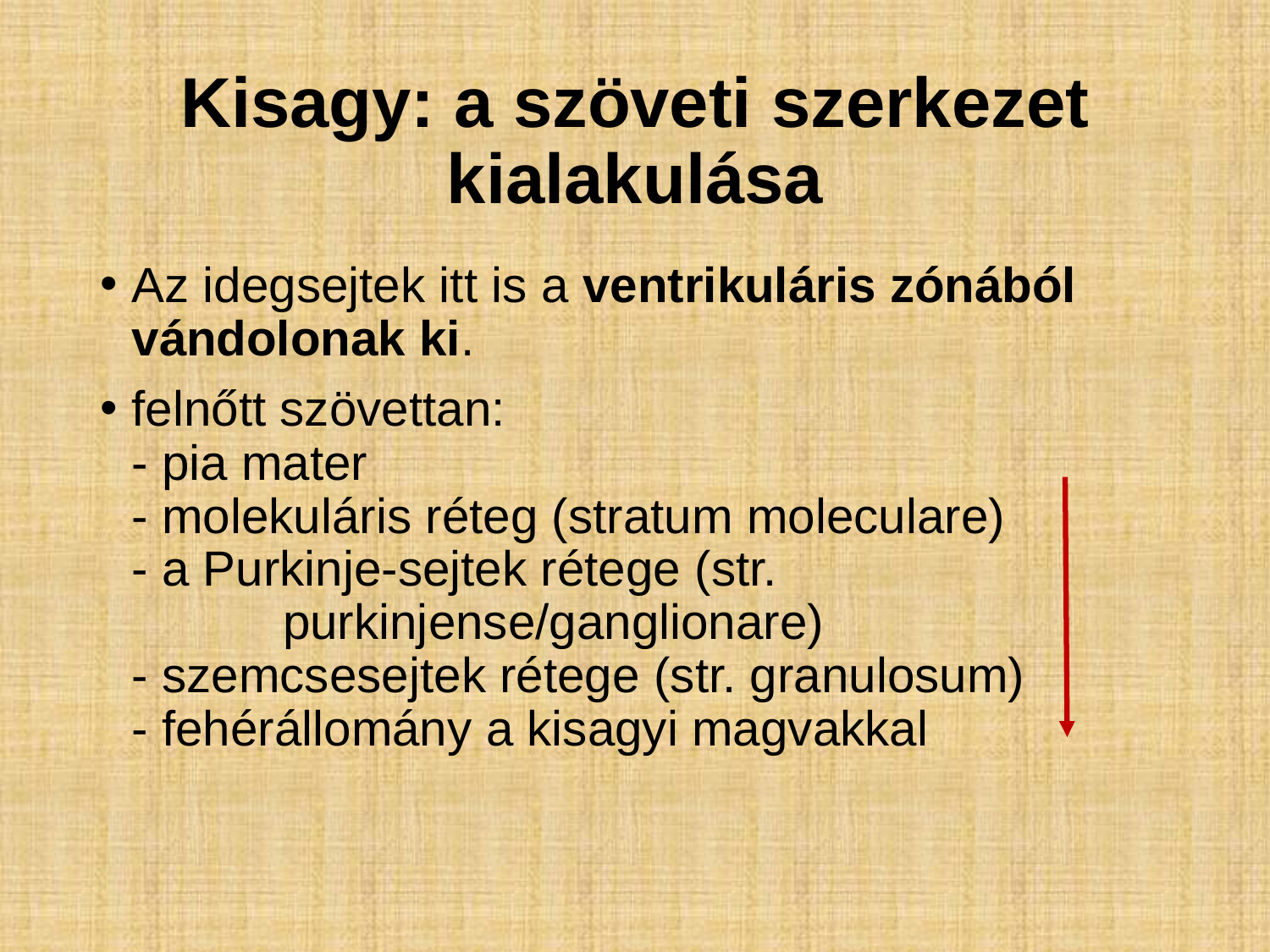

# Kisagy: a szöveti szerkezet kialakulása
Az idegsejtek itt is a ventrikuláris zónából vándolonak ki.
felnőtt szövettan:
- pia mater
- molekuláris réteg (stratum moleculare)
- a Purkinje-sejtek rétege (str.
           purkinjense/ganglionare)
- szemcsesejtek rétege (str. granulosum)
- fehérállomány a kisagyi magvakkal